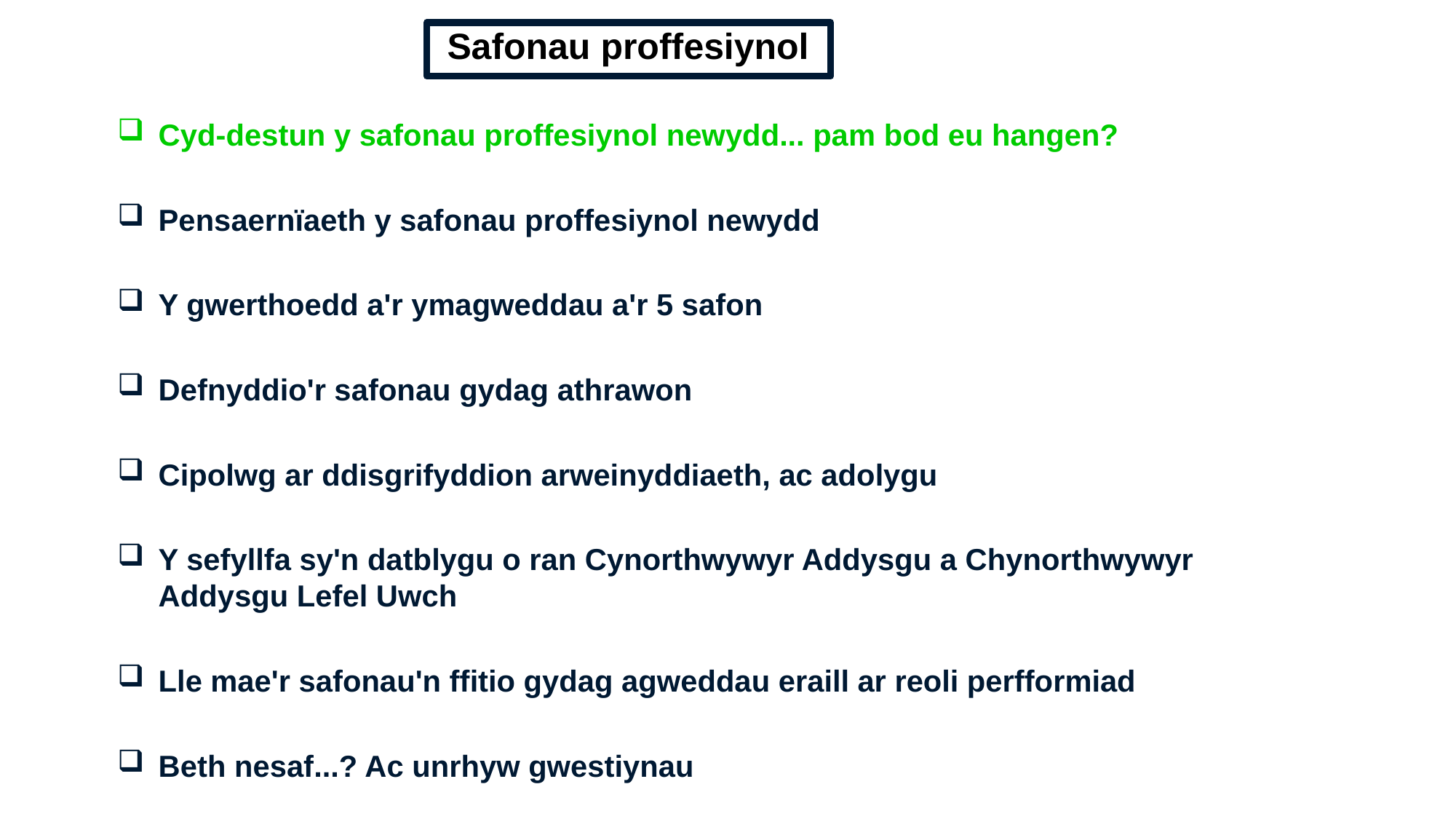

Cyd-destun y safonau proffesiynol newydd... pam bod eu hangen?

Pensaernïaeth y safonau proffesiynol newydd

Y gwerthoedd a'r ymagweddau a'r 5 safon

Defnyddio'r safonau gydag athrawon

Cipolwg ar ddisgrifyddion arweinyddiaeth, ac adolygu

Y sefyllfa sy'n datblygu o ran Cynorthwywyr Addysgu a Chynorthwywyr Addysgu Lefel Uwch

Lle mae'r safonau'n ffitio gydag agweddau eraill ar reoli perfformiad

Beth nesaf...? Ac unrhyw gwestiynau

  Safonau proffesiynol